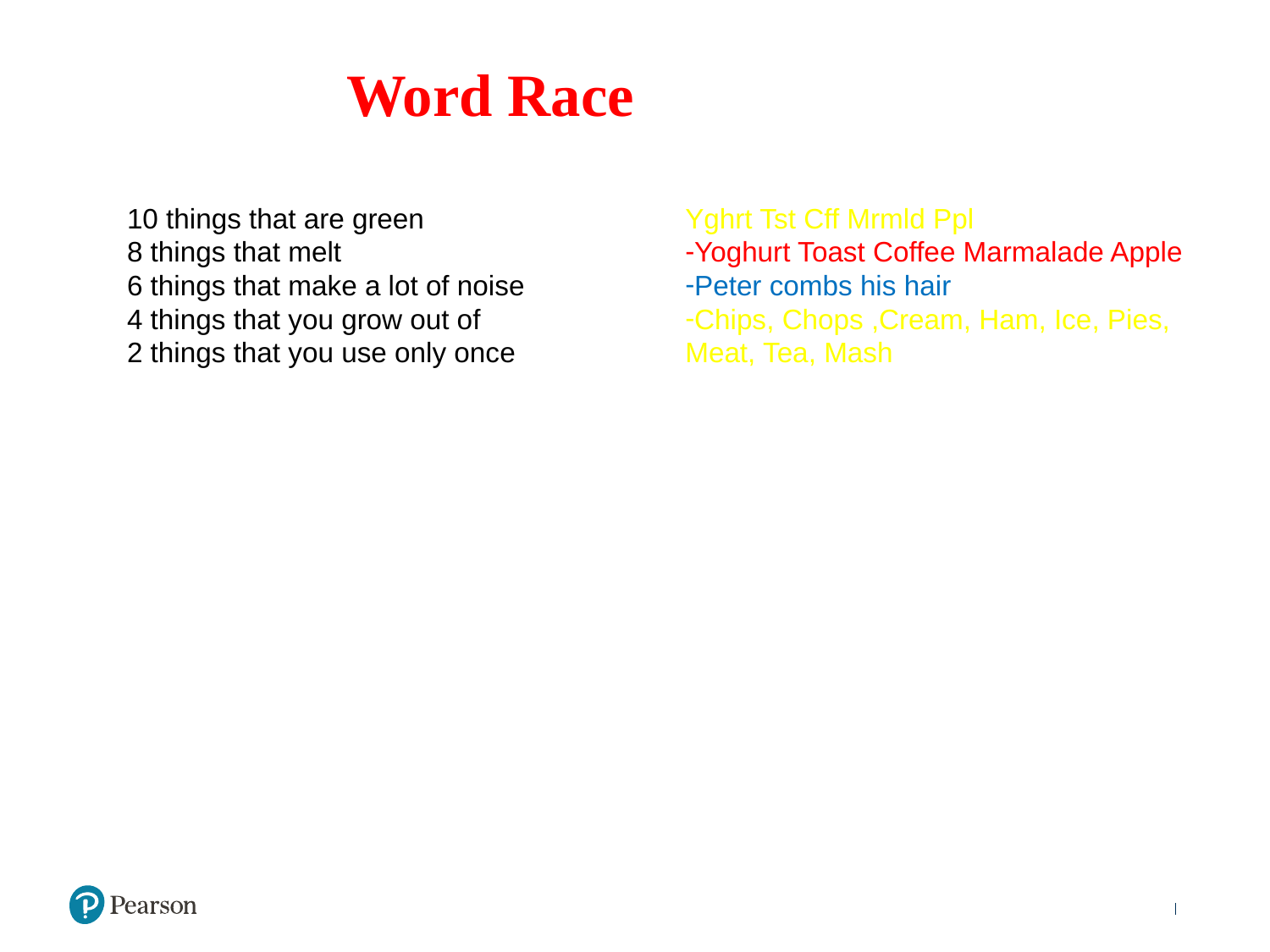

# Word Race
10 things that are green
8 things that melt
6 things that make a lot of noise
4 things that you grow out of
2 things that you use only once
Yghrt Tst Cff Mrmld Ppl
Yoghurt Toast Coffee Marmalade Apple
Peter combs his hair
Chips, Chops ,Cream, Ham, Ice, Pies, Meat, Tea, Mash